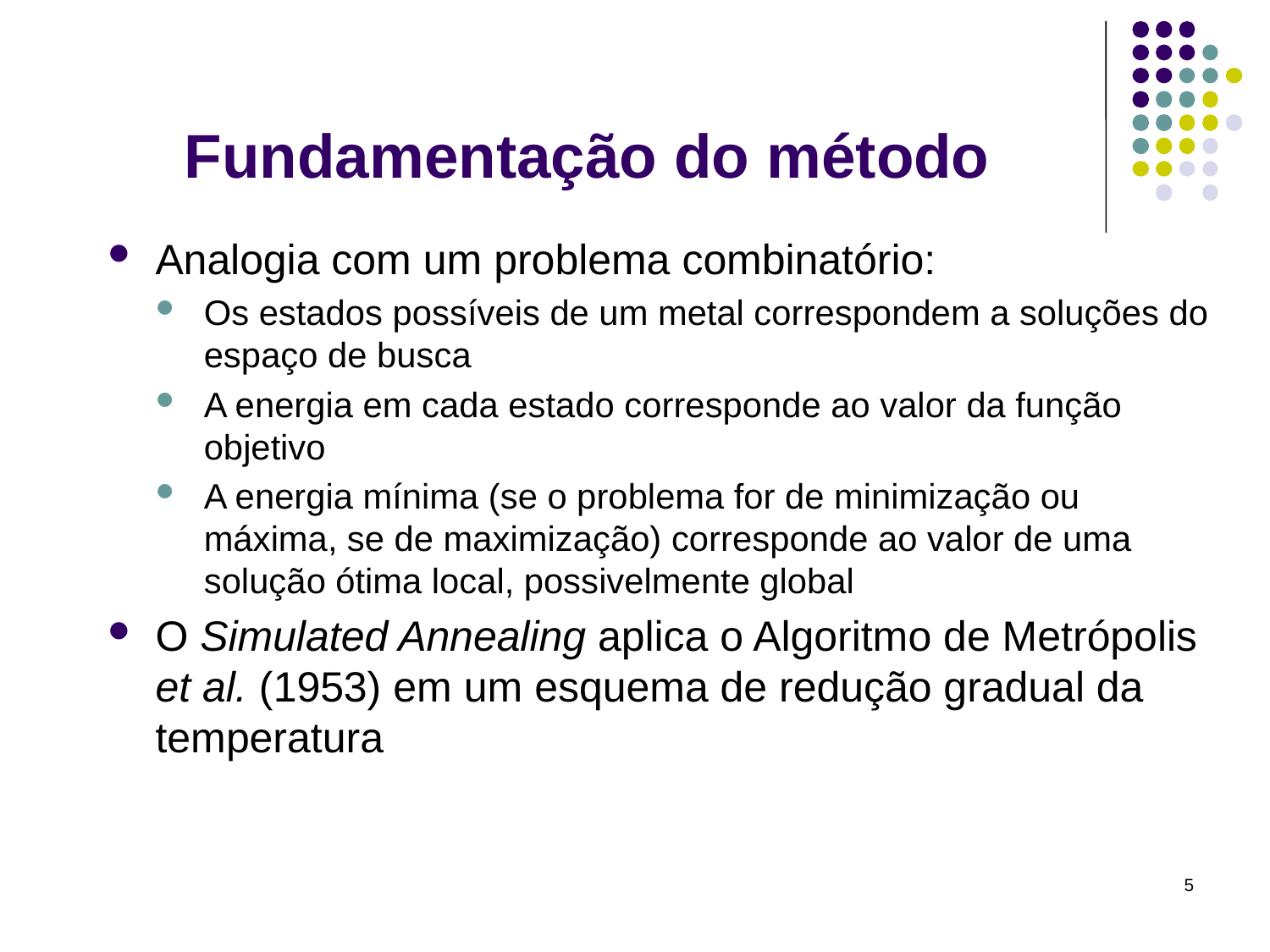

# Fundamentação do método
Analogia com um problema combinatório:
Os estados possíveis de um metal correspondem a soluções do espaço de busca
A energia em cada estado corresponde ao valor da função objetivo
A energia mínima (se o problema for de minimização ou máxima, se de maximização) corresponde ao valor de uma solução ótima local, possivelmente global
O Simulated Annealing aplica o Algoritmo de Metrópolis  et al. (1953) em um esquema de redução gradual da temperatura

5